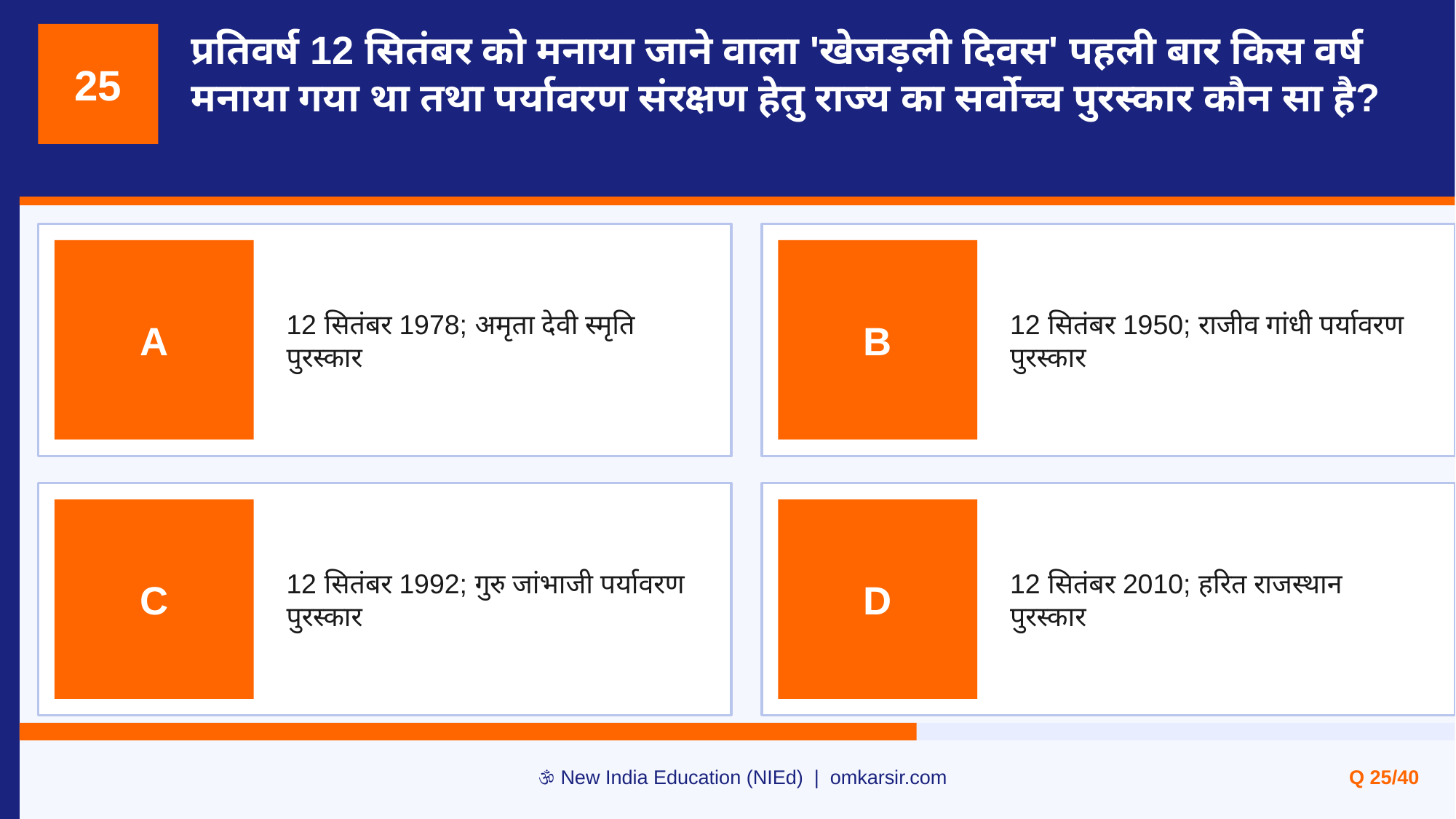

प्रतिवर्ष 12 सितंबर को मनाया जाने वाला 'खेजड़ली दिवस' पहली बार किस वर्ष मनाया गया था तथा पर्यावरण संरक्षण हेतु राज्य का सर्वोच्च पुरस्कार कौन सा है?
25

12 सितंबर 1978; अमृता देवी स्मृति पुरस्कार
12 सितंबर 1950; राजीव गांधी पर्यावरण पुरस्कार
A
B

12 सितंबर 1992; गुरु जांभाजी पर्यावरण पुरस्कार
12 सितंबर 2010; हरित राजस्थान पुरस्कार
C
D

🕉️ New India Education (NIEd)  |  omkarsir.com
Q 25/40